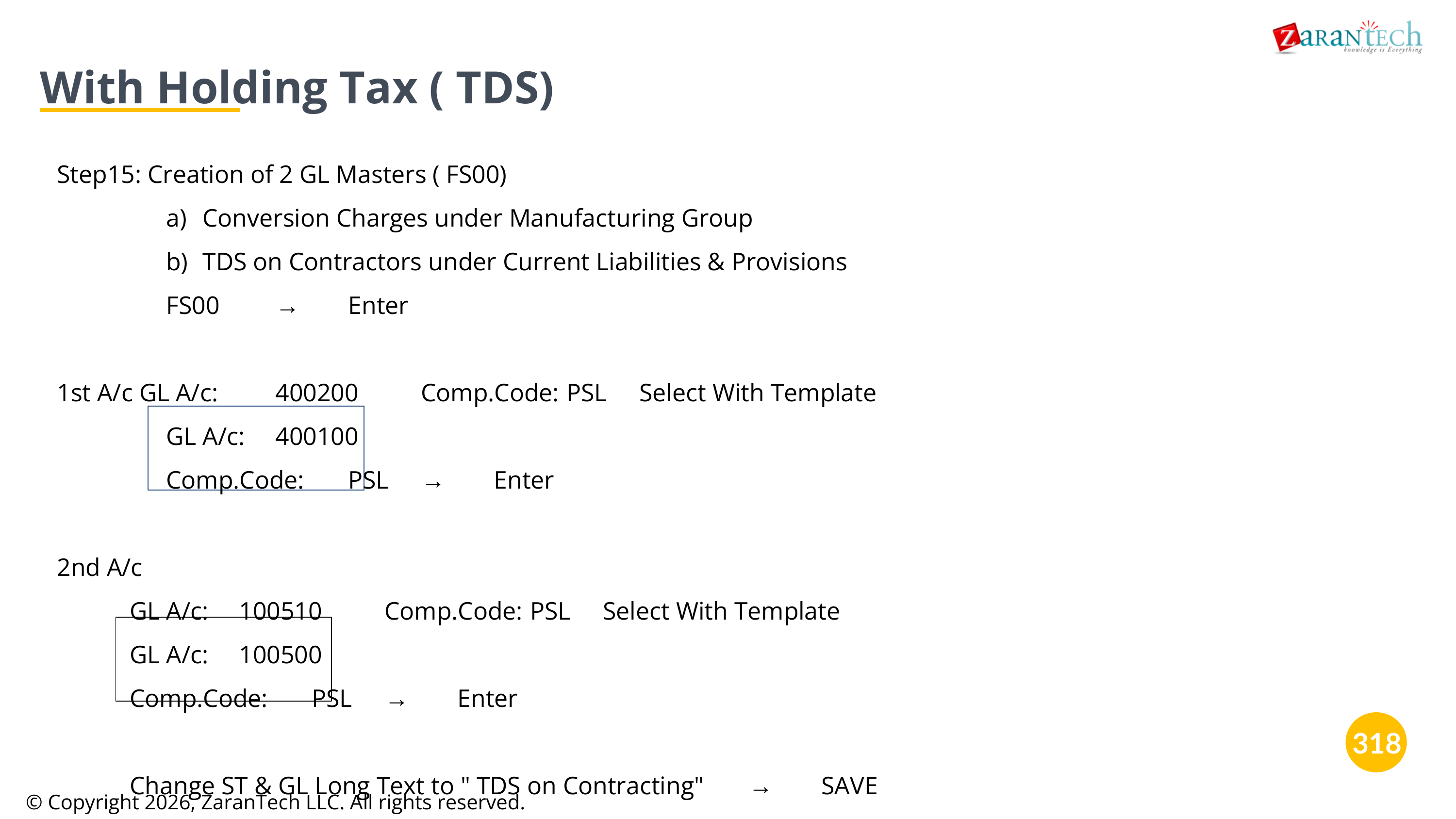

With Holding Tax ( TDS)

Step15: Creation of 2 GL Masters ( FS00)
a)	Conversion Charges under Manufacturing Group
b)	TDS on Contractors under Current Liabilities & Provisions
FS00	→	Enter

1st A/c GL A/c:	400200	Comp.Code:	PSL	Select With Template
GL A/c:	400100
Comp.Code:	PSL	→	Enter

2nd A/c
GL A/c:	100510	Comp.Code:	PSL	Select With Template
GL A/c:	100500
Comp.Code:	PSL	→	Enter

Change ST & GL Long Text to " TDS on Contracting"	→	SAVE

318

318
© Copyright 2026, ZaranTech LLC. All rights reserved.